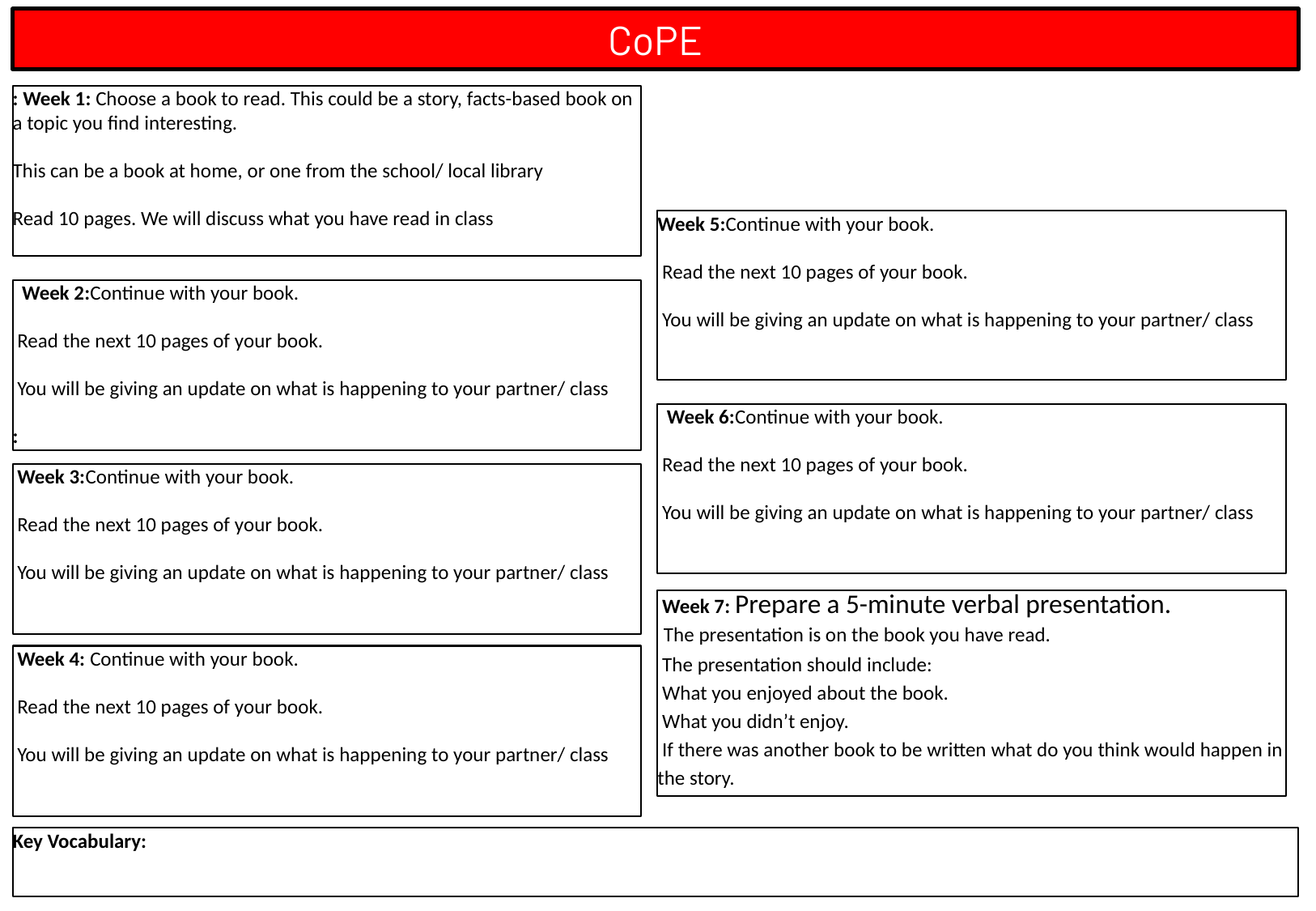

CoPE
: Week 1: Choose a book to read. This could be a story, facts-based book on a topic you find interesting.
This can be a book at home, or one from the school/ local library
Read 10 pages. We will discuss what you have read in class

Week 5:Continue with your book.
 Read the next 10 pages of your book.
 You will be giving an update on what is happening to your partner/ class
  Week 2:Continue with your book.
 Read the next 10 pages of your book.
 You will be giving an update on what is happening to your partner/ class
:

  Week 6:Continue with your book.
 Read the next 10 pages of your book.
 You will be giving an update on what is happening to your partner/ class

 Week 3:Continue with your book.
 Read the next 10 pages of your book.
 You will be giving an update on what is happening to your partner/ class

 Week 7: Prepare a 5-minute verbal presentation.
 The presentation is on the book you have read.
 The presentation should include:
 What you enjoyed about the book.
 What you didn’t enjoy.
 If there was another book to be written what do you think would happen in the story.

 Week 4: Continue with your book.
 Read the next 10 pages of your book.
 You will be giving an update on what is happening to your partner/ class

Key Vocabulary: